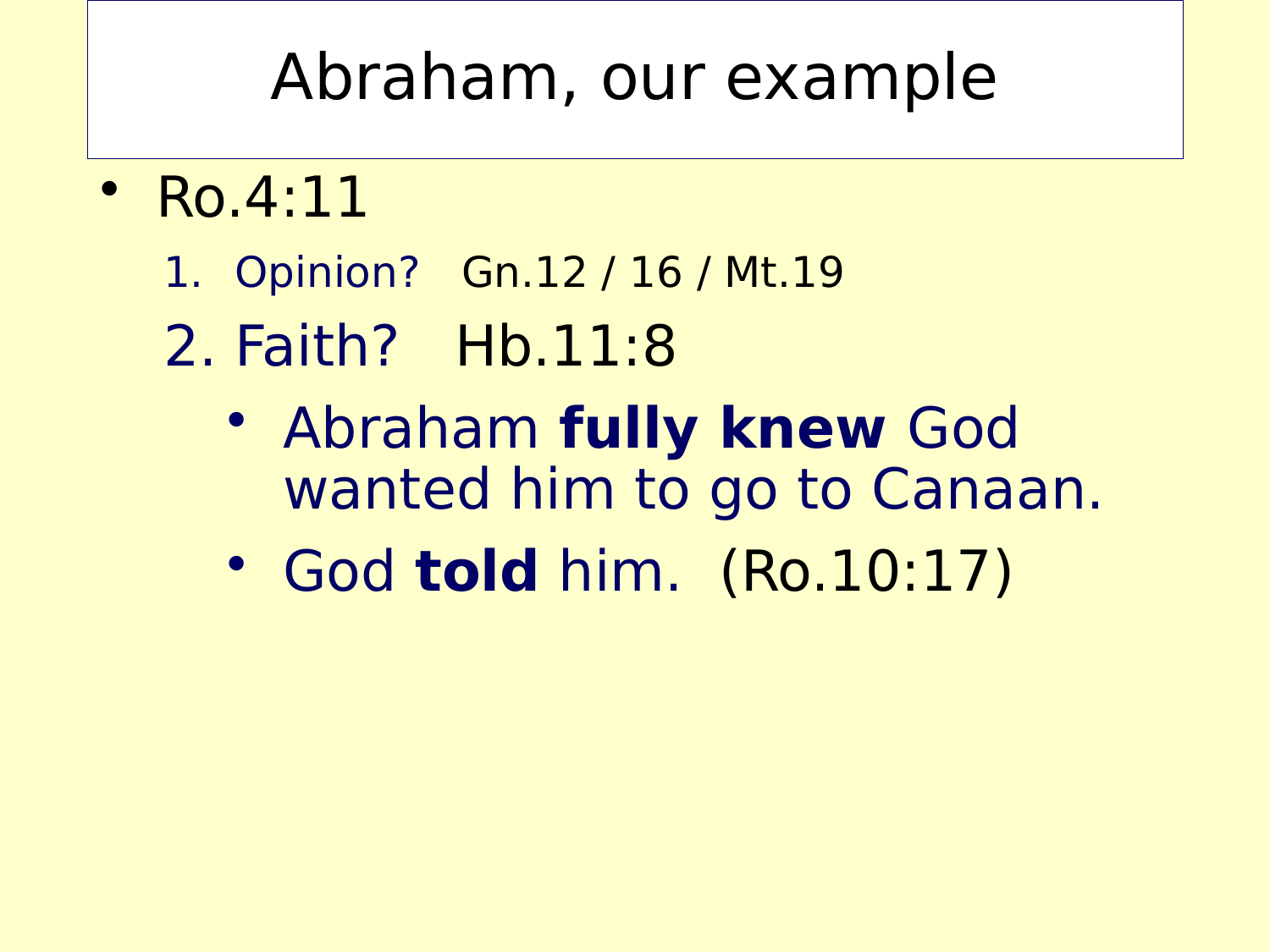

# Abraham, our example
Ro.4:11
Opinion?   Gn.12 / 16 / Mt.19
Faith?   Hb.11:8
Abraham fully knew God wanted him to go to Canaan.
God told him.  (Ro.10:17)